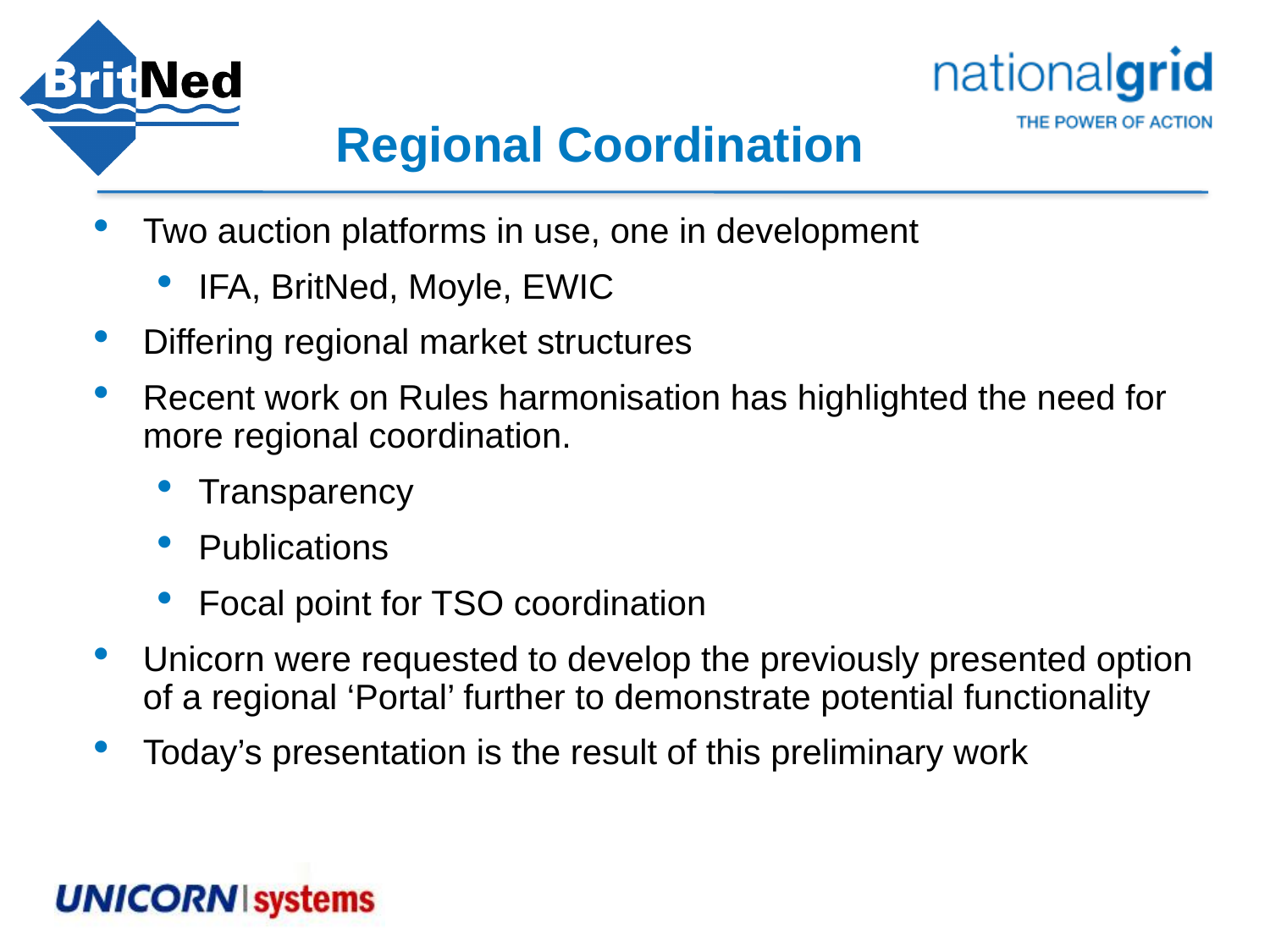

# Regional Coordination
Two auction platforms in use, one in development
IFA, BritNed, Moyle, EWIC
Differing regional market structures
Recent work on Rules harmonisation has highlighted the need for more regional coordination.
Transparency
Publications
Focal point for TSO coordination
Unicorn were requested to develop the previously presented option of a regional ‘Portal’ further to demonstrate potential functionality
Today’s presentation is the result of this preliminary work